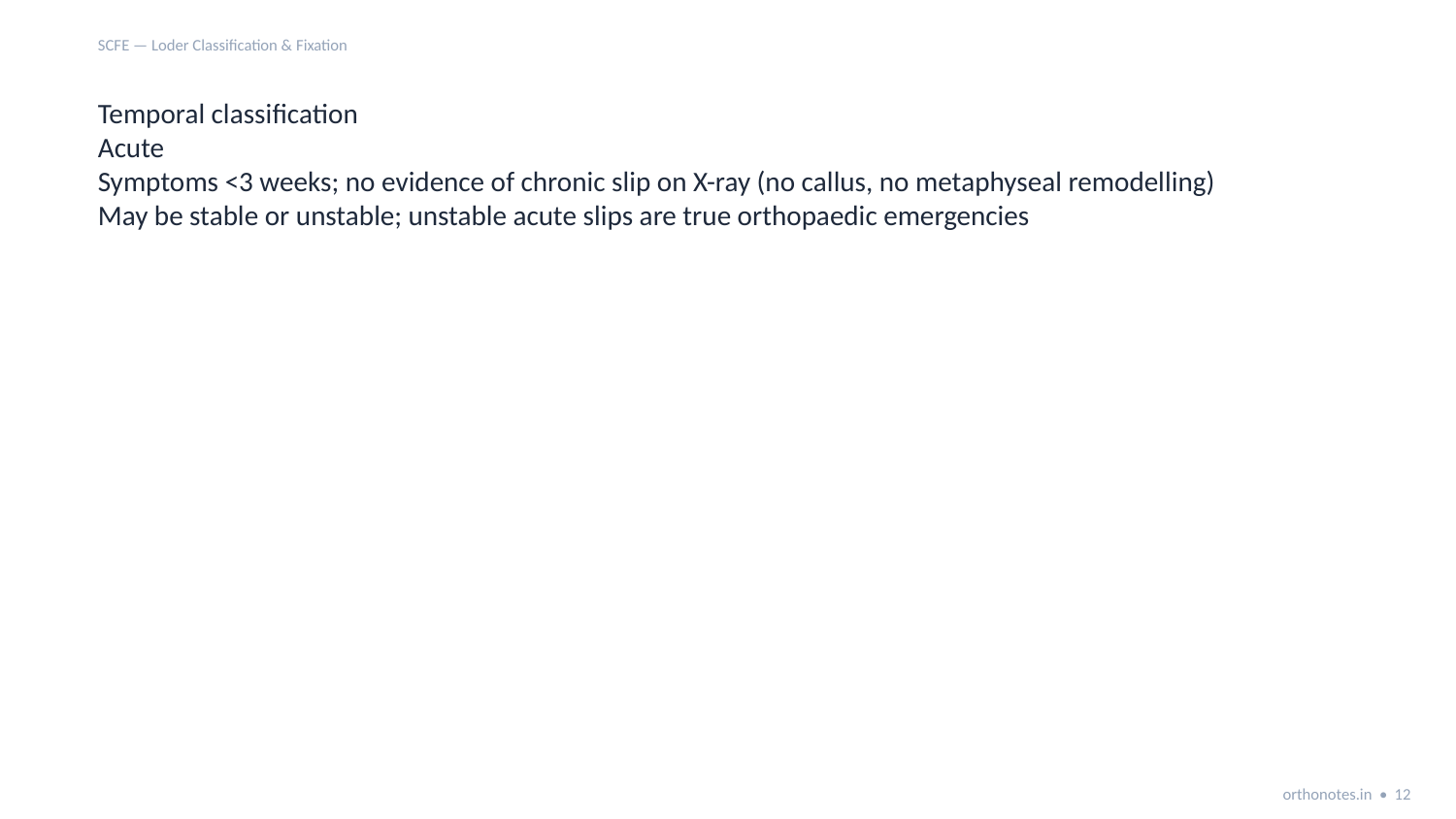

SCFE — Loder Classification & Fixation
Temporal classification
Acute
Symptoms <3 weeks; no evidence of chronic slip on X-ray (no callus, no metaphyseal remodelling)
May be stable or unstable; unstable acute slips are true orthopaedic emergencies
orthonotes.in  •  12